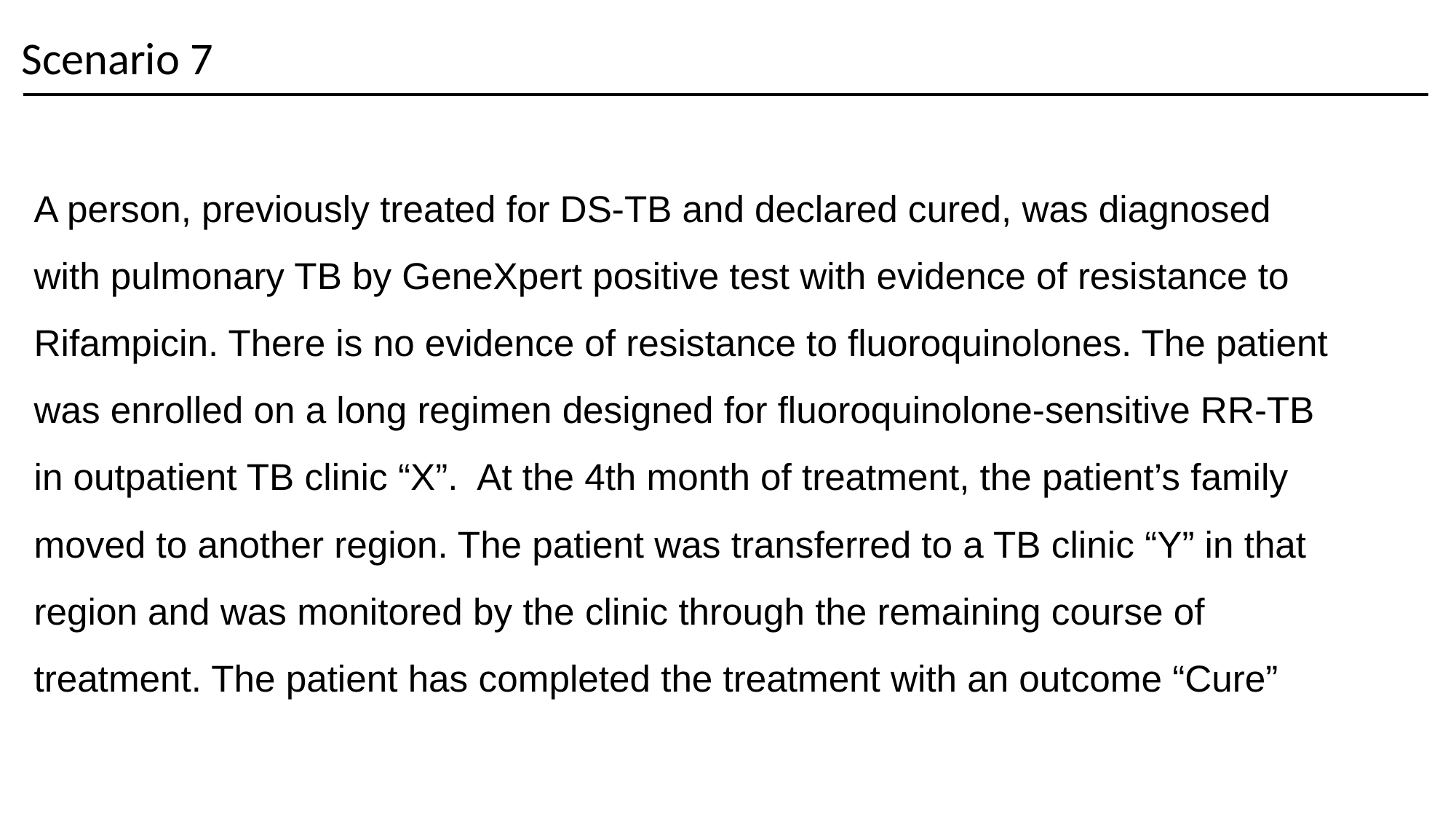

# Scenario 7
A person, previously treated for DS-TB and declared cured, was diagnosed with pulmonary TB by GeneXpert positive test with evidence of resistance to Rifampicin. There is no evidence of resistance to fluoroquinolones. The patient was enrolled on a long regimen designed for fluoroquinolone-sensitive RR-TB in outpatient TB clinic “X”.  At the 4th month of treatment, the patient’s family moved to another region. The patient was transferred to a TB clinic “Y” in that region and was monitored by the clinic through the remaining course of treatment. The patient has completed the treatment with an outcome “Cure”